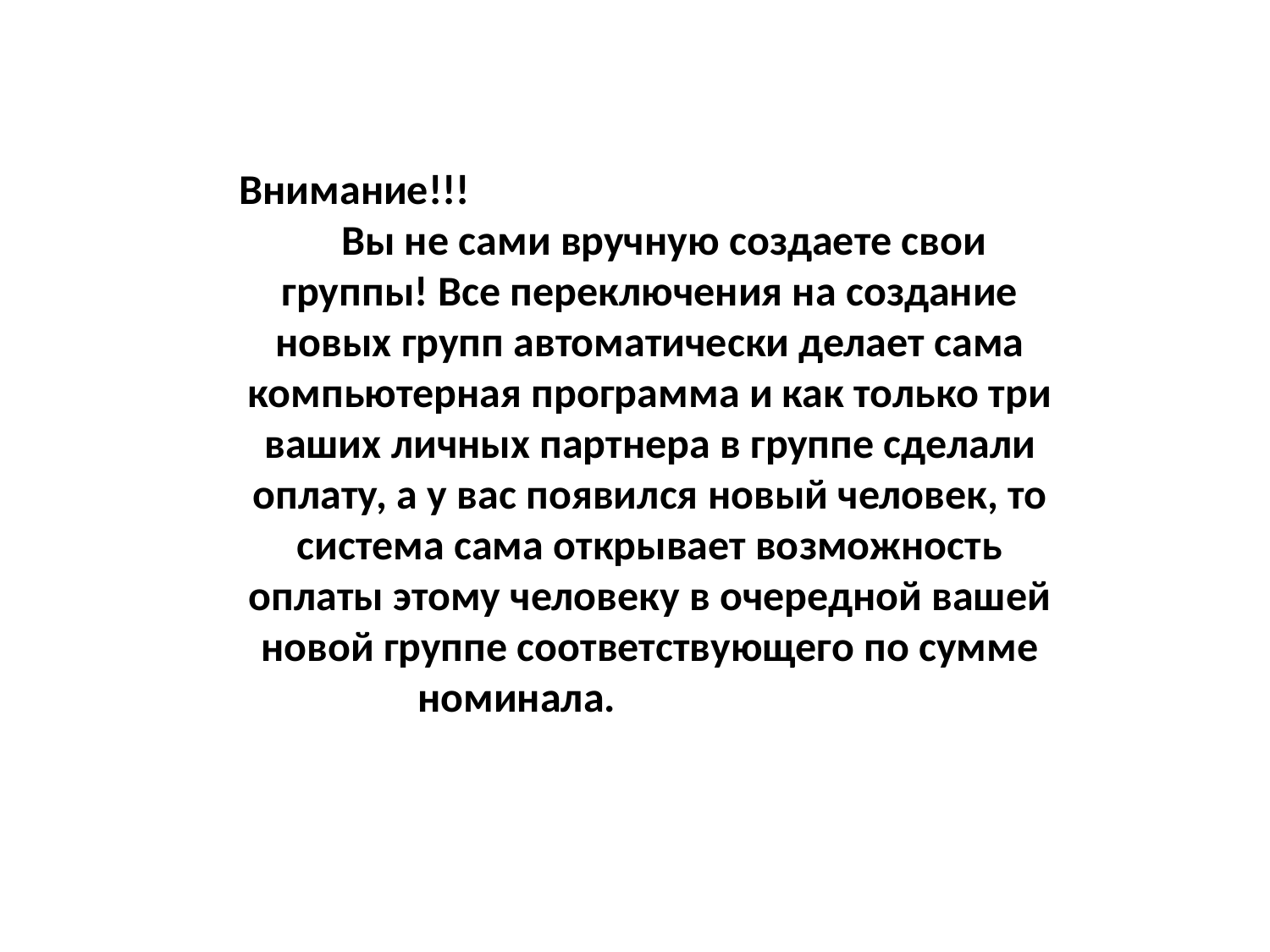

# Внимание!!!                                                                  Вы не сами вручную создаете свои группы! Все переключения на создание новых групп автоматически делает сама компьютерная программа и как только три ваших личных партнера в группе сделали оплату, а у вас появился новый человек, то система сама открывает возможность оплаты этому человеку в очередной вашей новой группе соответствующего по сумме номинала.